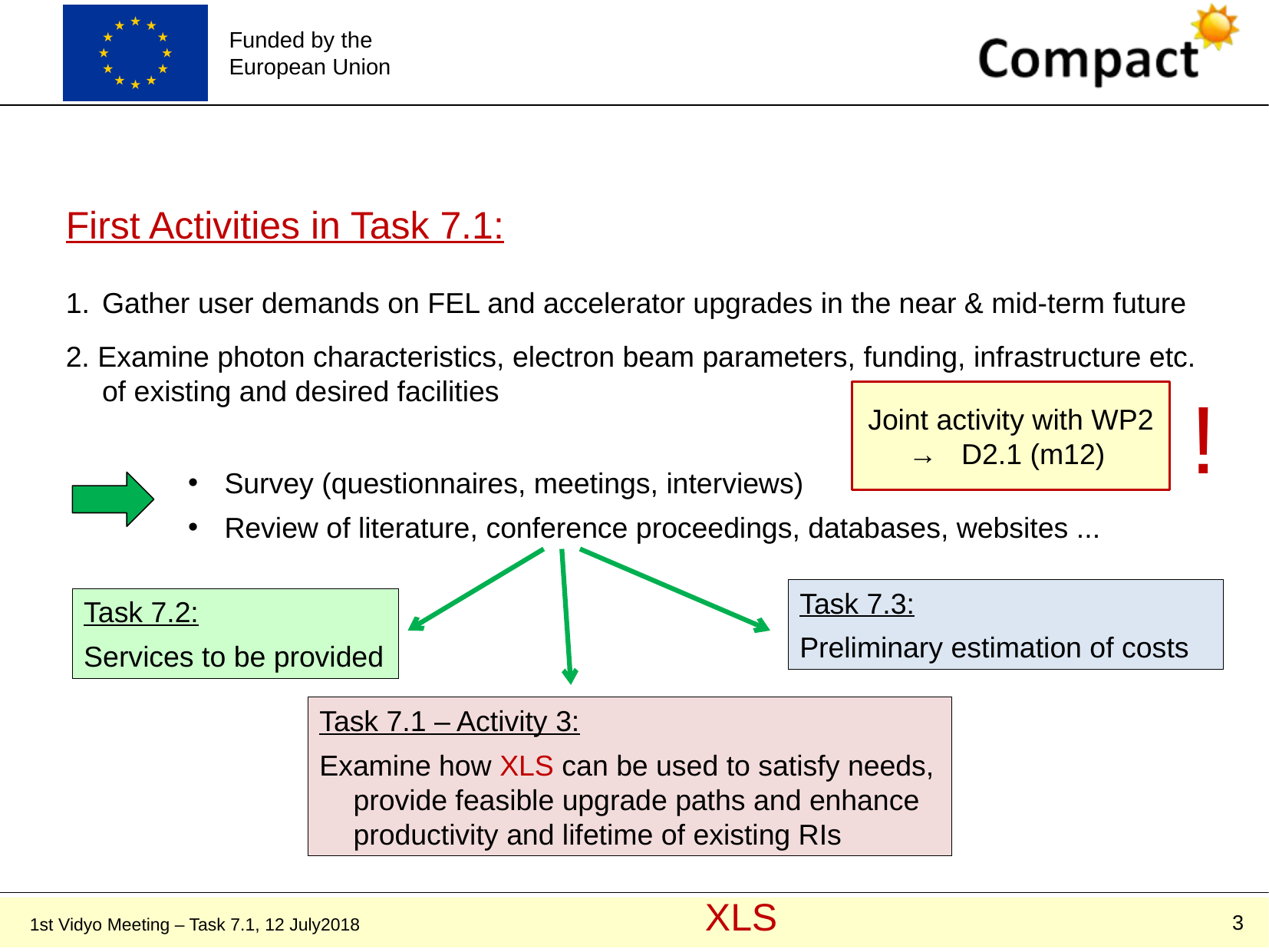

First Activities in Task 7.1:
Gather user demands on FEL and accelerator upgrades in the near & mid-term future
2. Examine photon characteristics, electron beam parameters, funding, infrastructure etc. of existing and desired facilities
Survey (questionnaires, meetings, interviews)
Review of literature, conference proceedings, databases, websites ...

!
Joint activity with WP2
→   D2.1 (m12)

Task 7.3:
Preliminary estimation of costs
Task 7.2:
Services to be provided
Task 7.1 – Activity 3:
Examine how XLS can be used to satisfy needs, provide feasible upgrade paths and enhance productivity and lifetime of existing RIs
3